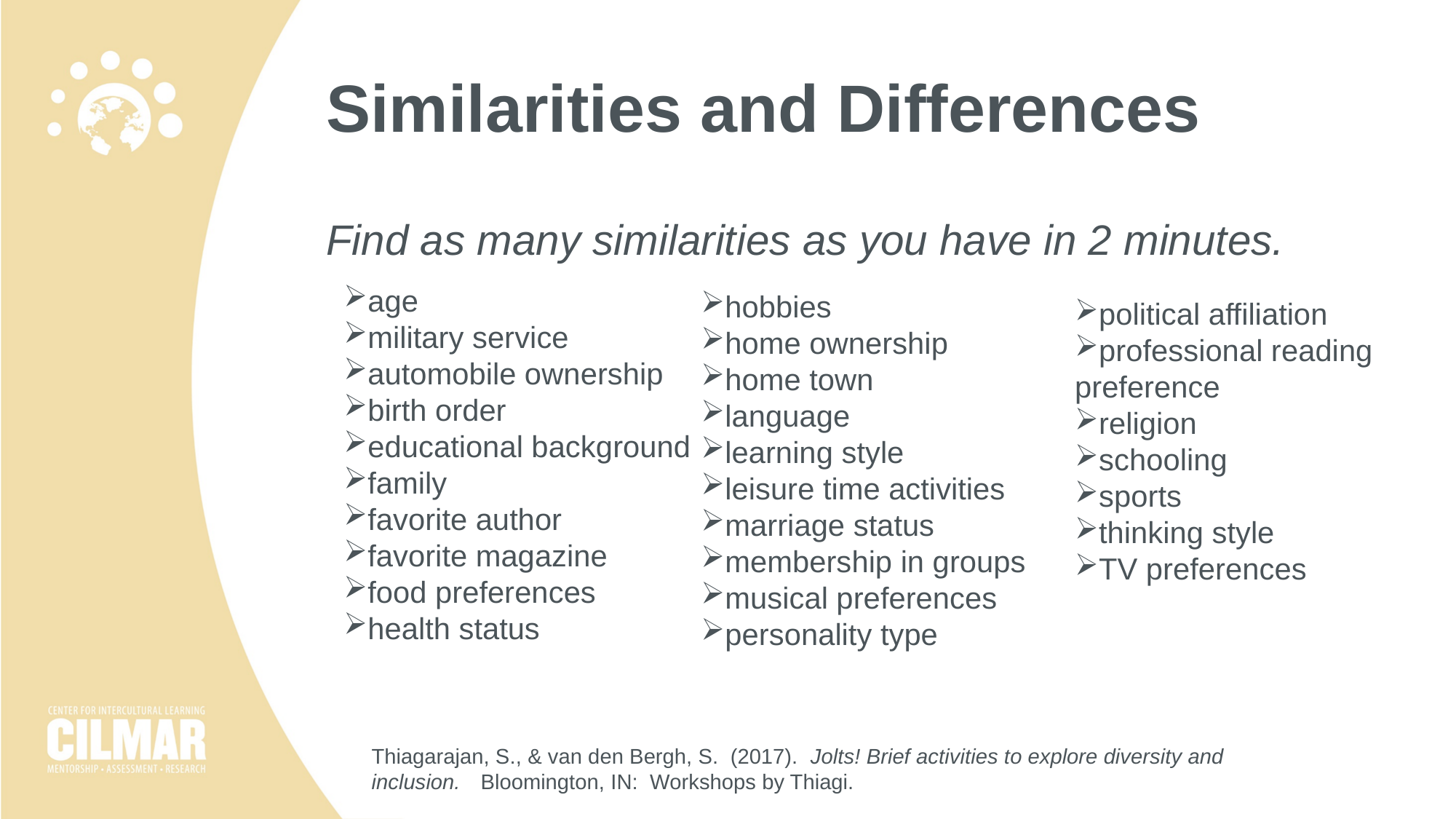

Similarities and Differences
Find as many similarities as you have in 2 minutes.

age
military service
automobile ownership
birth order
educational background
family
favorite author
favorite magazine
food preferences
health status
hobbies
home ownership
home town
language
learning style
leisure time activities
marriage status
membership in groups
musical preferences
personality type
political affiliation
professional reading preference
religion
schooling
sports
thinking style
TV preferences
Thiagarajan, S., & van den Bergh, S.  (2017).  Jolts! Brief activities to explore diversity and inclusion.  	Bloomington, IN:  Workshops by Thiagi.